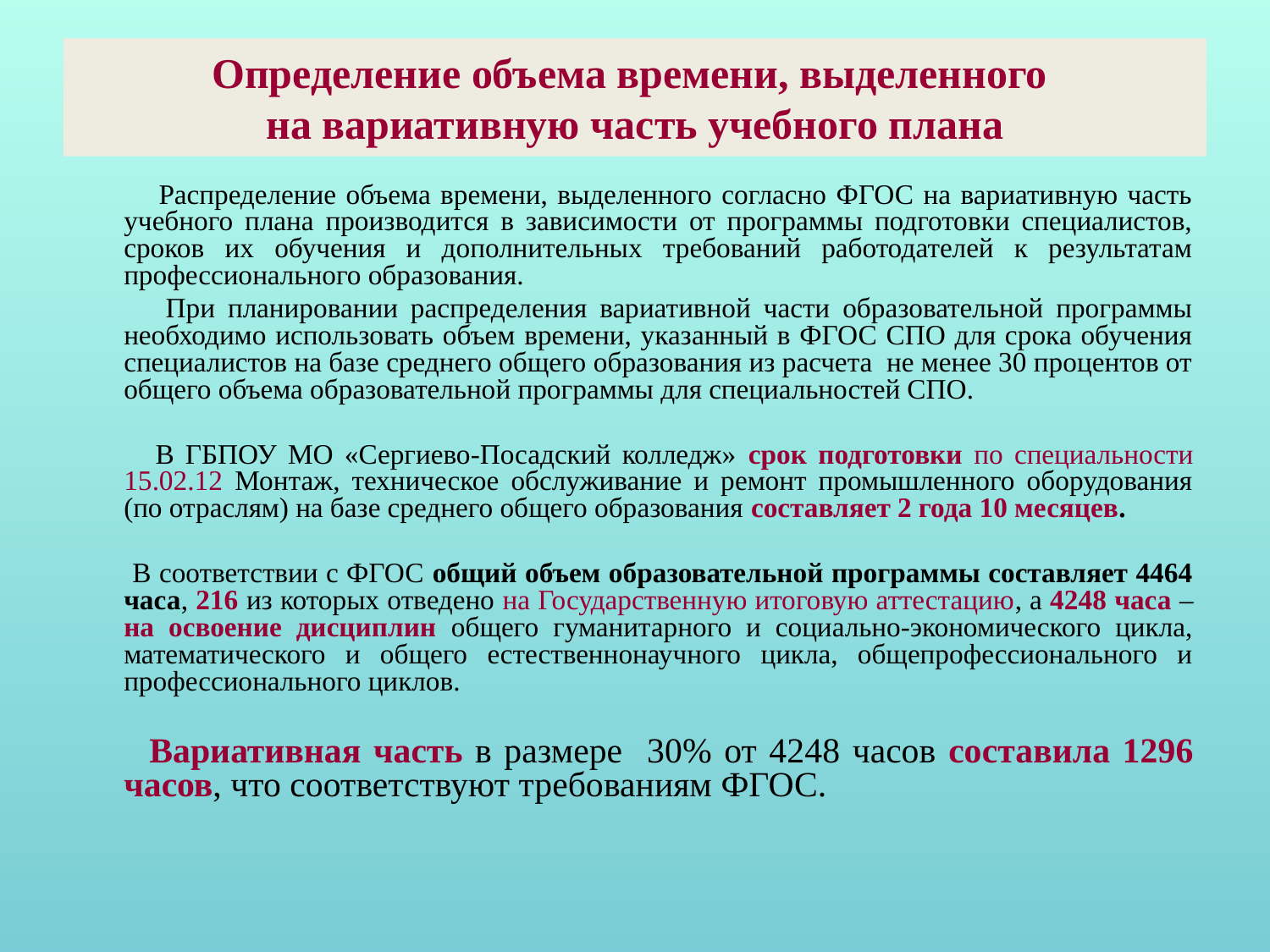

# Определение объема времени, выделенного на вариативную часть учебного плана
            Распределение объема времени, выделенного согласно ФГОС на вариативную часть учебного плана производится в зависимости от программы подготовки специалистов, сроков их обучения и дополнительных требований работодателей к результатам профессионального образования.
       При планировании распределения вариативной части образовательной программы необходимо использовать объем времени, указанный в ФГОС СПО для срока обучения специалистов на базе среднего общего образования из расчета  не менее 30 процентов от общего объема образовательной программы для специальностей СПО.

       В ГБПОУ МО «Сергиево-Посадский колледж» срок подготовки по специальности 15.02.12 Монтаж, техническое обслуживание и ремонт промышленного оборудования (по отраслям) на базе среднего общего образования составляет 2 года 10 месяцев.

       В соответствии с ФГОС общий объем образовательной программы составляет 4464 часа, 216 из которых отведено на Государственную итоговую аттестацию, а 4248 часа – на освоение дисциплин общего гуманитарного и социально-экономического цикла, математического и общего естественнонаучного цикла, общепрофессионального и профессионального циклов.

       Вариативная часть в размере  30% от 4248 часов составила 1296 часов, что соответствуют требованиям ФГОС.